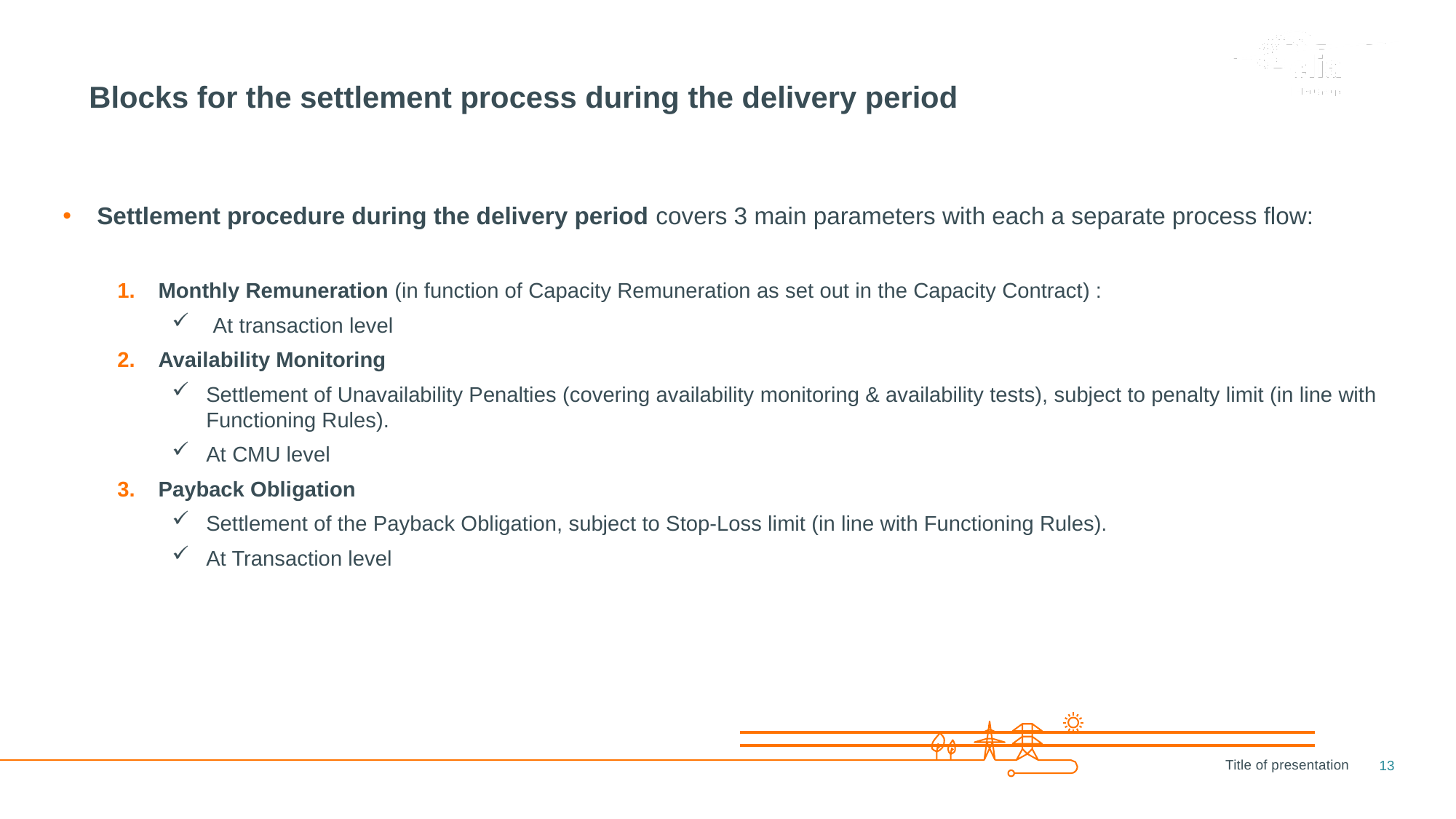

# Blocks for the settlement process during the delivery period
Settlement procedure during the delivery period covers 3 main parameters with each a separate process flow:

Monthly Remuneration (in function of Capacity Remuneration as set out in the Capacity Contract) :
At transaction level
Availability Monitoring
Settlement of Unavailability Penalties (covering availability monitoring & availability tests), subject to penalty limit (in line with Functioning Rules).
At CMU level
Payback Obligation
Settlement of the Payback Obligation, subject to Stop-Loss limit (in line with Functioning Rules).
At Transaction level

13
Title of presentation